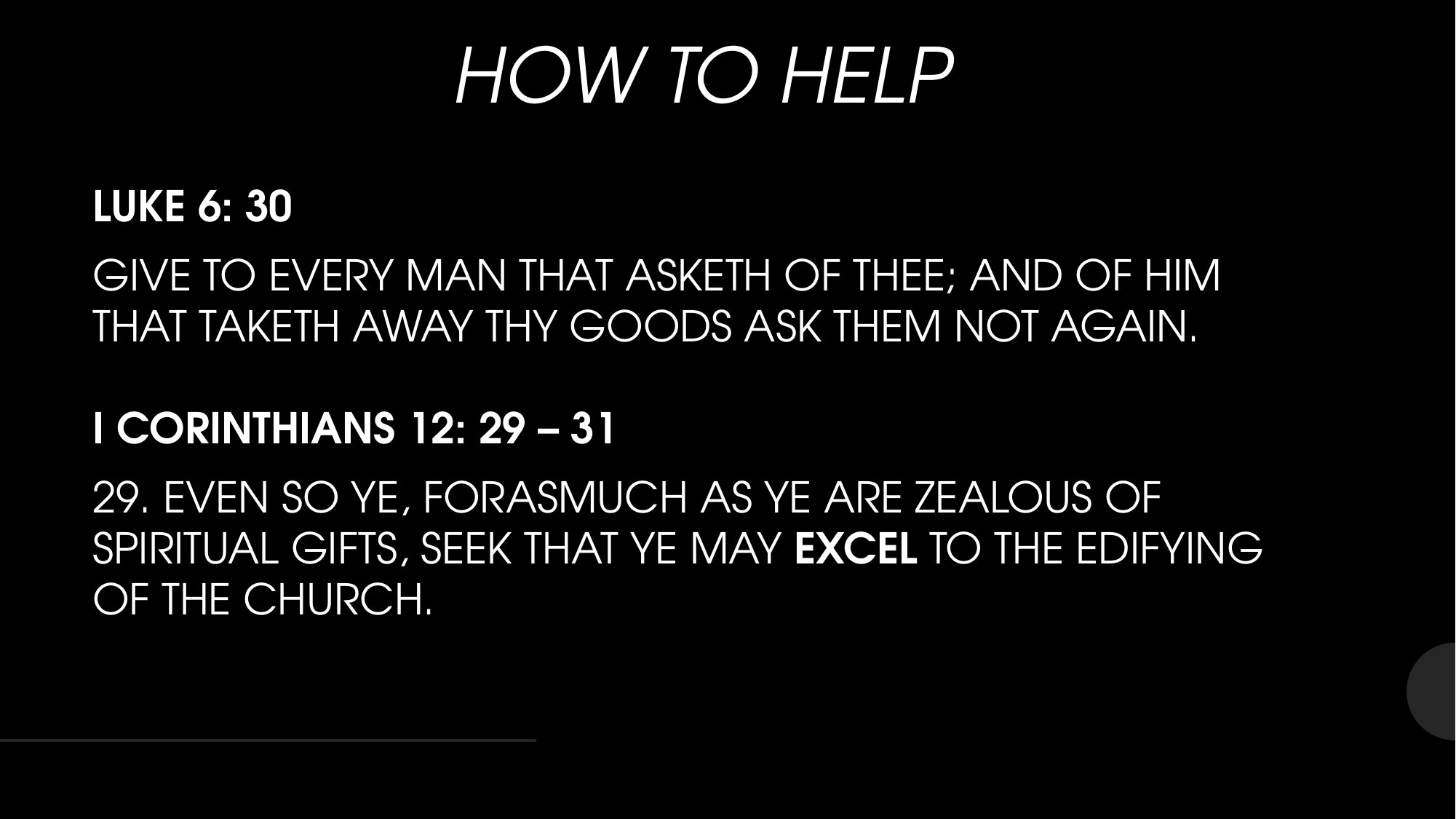

# HOW TO HELP
LUKE 6: 30

GIVE TO EVERY MAN THAT ASKETH OF THEE; AND OF HIM THAT TAKETH AWAY THY GOODS ASK THEM NOT AGAIN.

I CORINTHIANS 12: 29 – 31

29. EVEN SO YE, FORASMUCH AS YE ARE ZEALOUS OF SPIRITUAL GIFTS, SEEK THAT YE MAY EXCEL TO THE EDIFYING OF THE CHURCH.